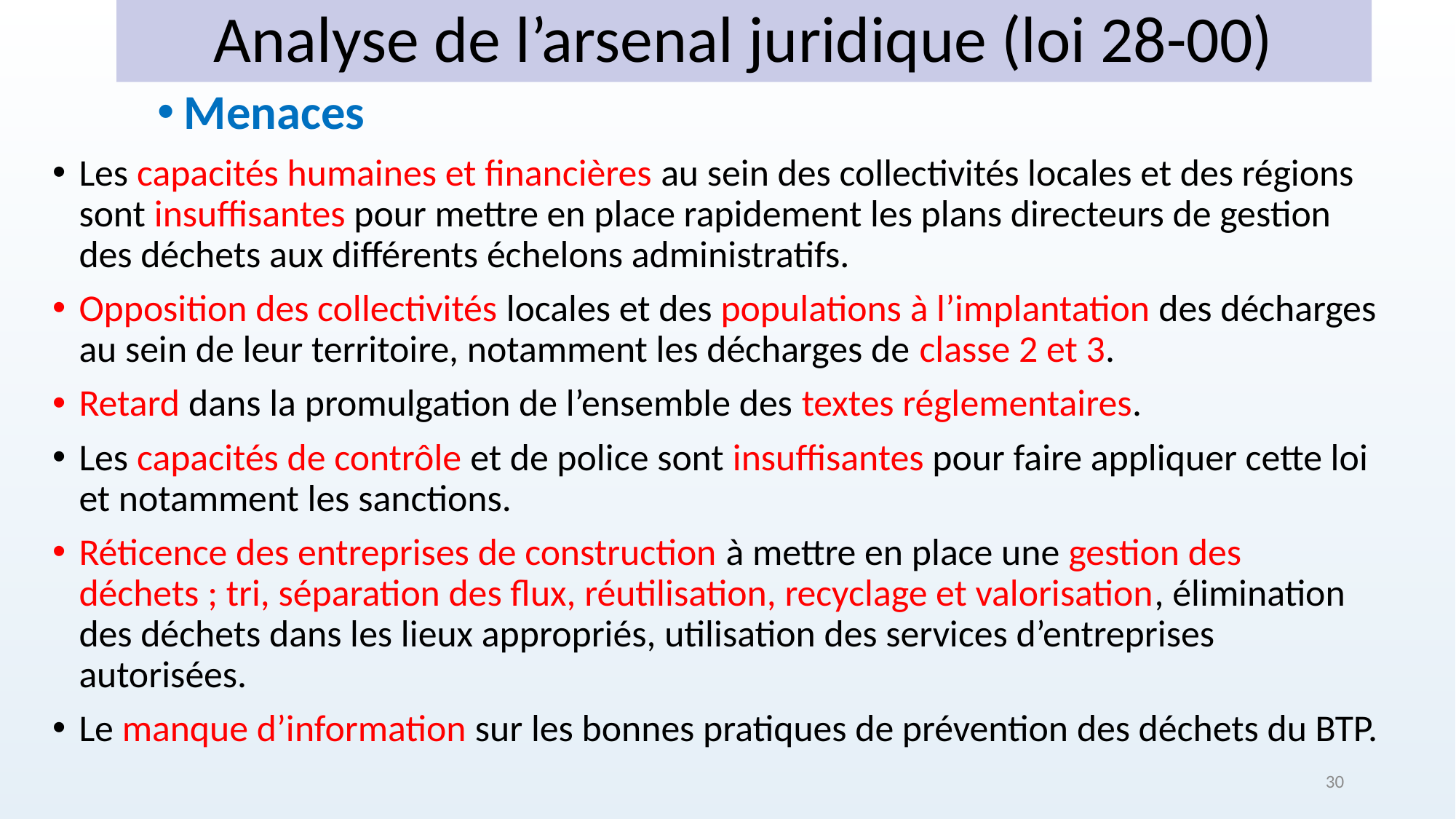

# Analyse de l’arsenal juridique (loi 28-00)
Menaces
Les capacités humaines et financières au sein des collectivités locales et des régions sont insuffisantes pour mettre en place rapidement les plans directeurs de gestion des déchets aux différents échelons administratifs.
Opposition des collectivités locales et des populations à l’implantation des décharges au sein de leur territoire, notamment les décharges de classe 2 et 3.
Retard dans la promulgation de l’ensemble des textes réglementaires.
Les capacités de contrôle et de police sont insuffisantes pour faire appliquer cette loi et notamment les sanctions.
Réticence des entreprises de construction à mettre en place une gestion des déchets ; tri, séparation des flux, réutilisation, recyclage et valorisation, élimination des déchets dans les lieux appropriés, utilisation des services d’entreprises autorisées.
Le manque d’information sur les bonnes pratiques de prévention des déchets du BTP.

30